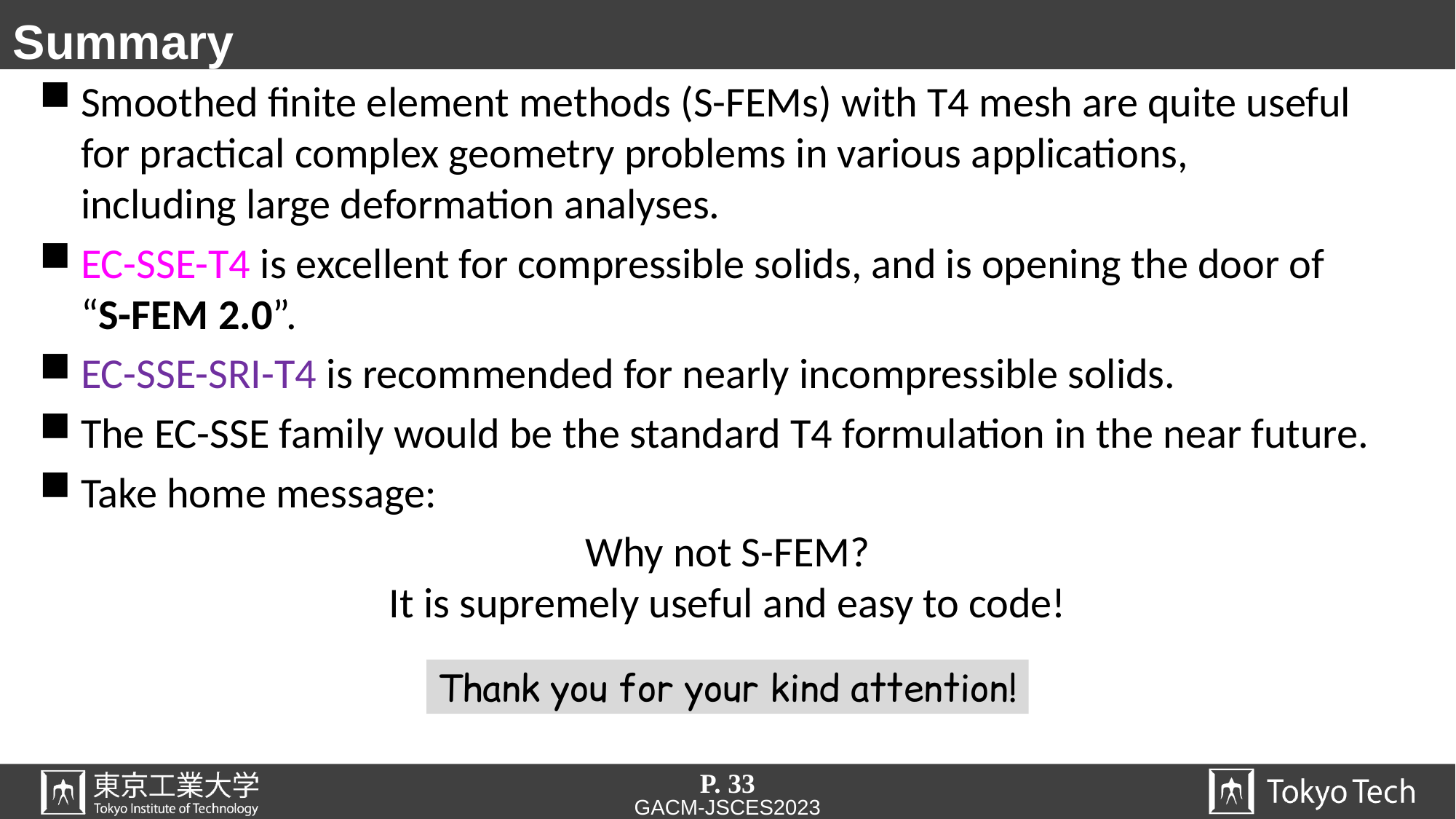

# Summary
Smoothed finite element methods (S-FEMs) with T4 mesh are quite useful
for practical complex geometry problems in various applications,
including large deformation analyses.
EC-SSE-T4 is excellent for compressible solids, and is opening the door of
“S-FEM 2.0”.
EC-SSE-SRI-T4 is recommended for nearly incompressible solids.
The EC-SSE family would be the standard T4 formulation in the near future.
Take home message:
Why not S-FEM?
It is supremely useful and easy to code!
Thank you for your kind attention!
P. 33